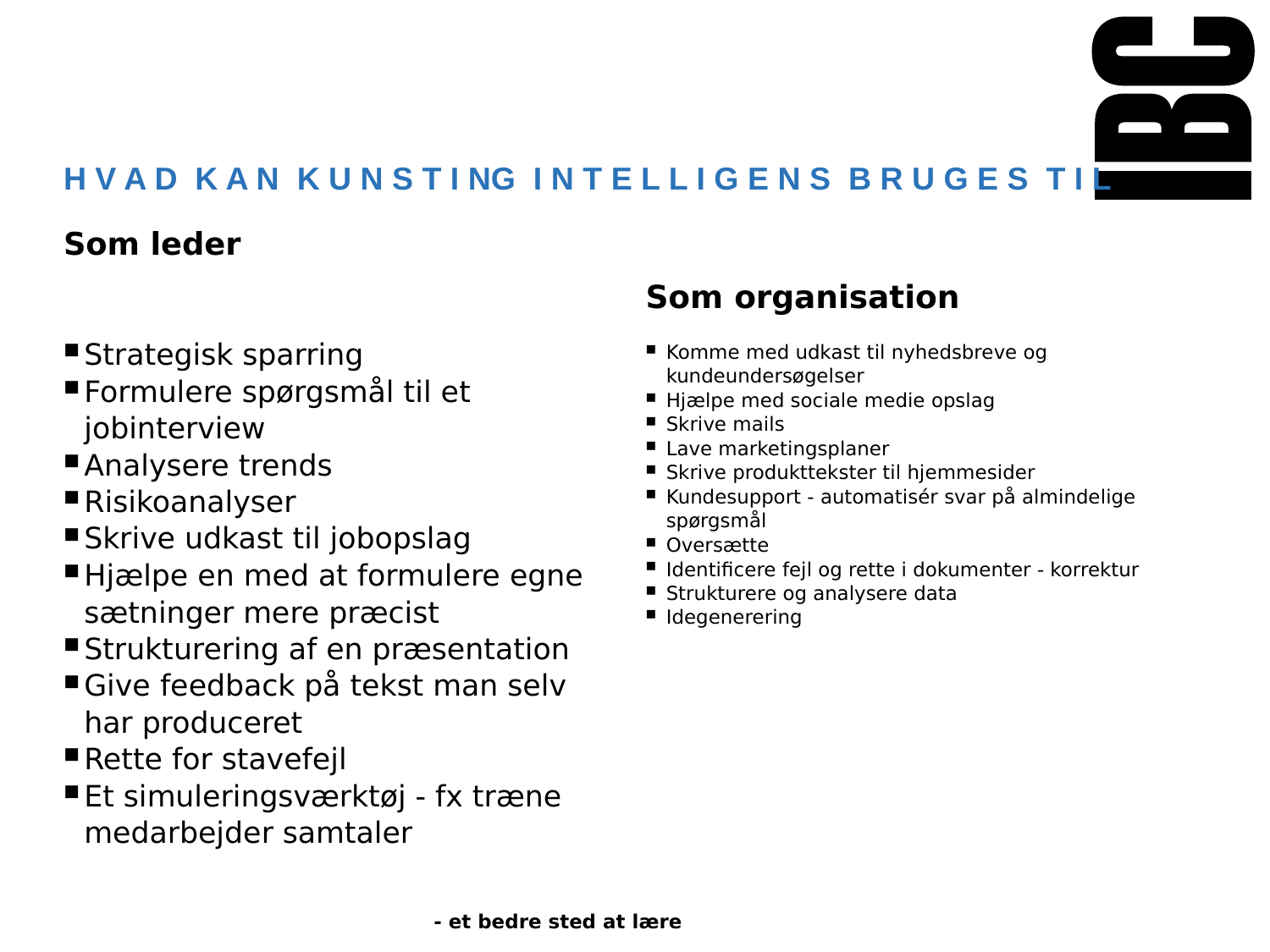

# H V A D  K A N  K U N S T I NG  I N T E L L I G E N S  B R U G E S  T I L
Som leder

Strategisk sparring
Formulere spørgsmål til et jobinterview
Analysere trends
Risikoanalyser
Skrive udkast til jobopslag
Hjælpe en med at formulere egne sætninger mere præcist
Strukturering af en præsentation
Give feedback på tekst man selv har produceret
Rette for stavefejl
Et simuleringsværktøj - fx træne medarbejder samtaler
Som organisation

Komme med udkast til nyhedsbreve og kundeundersøgelser
Hjælpe med sociale medie opslag
Skrive mails
Lave marketingsplaner
Skrive produkttekster til hjemmesider
Kundesupport - automatisér svar på almindelige spørgsmål
Oversætte
Identificere fejl og rette i dokumenter - korrektur
Strukturere og analysere data
Idegenerering
- et bedre sted at lære